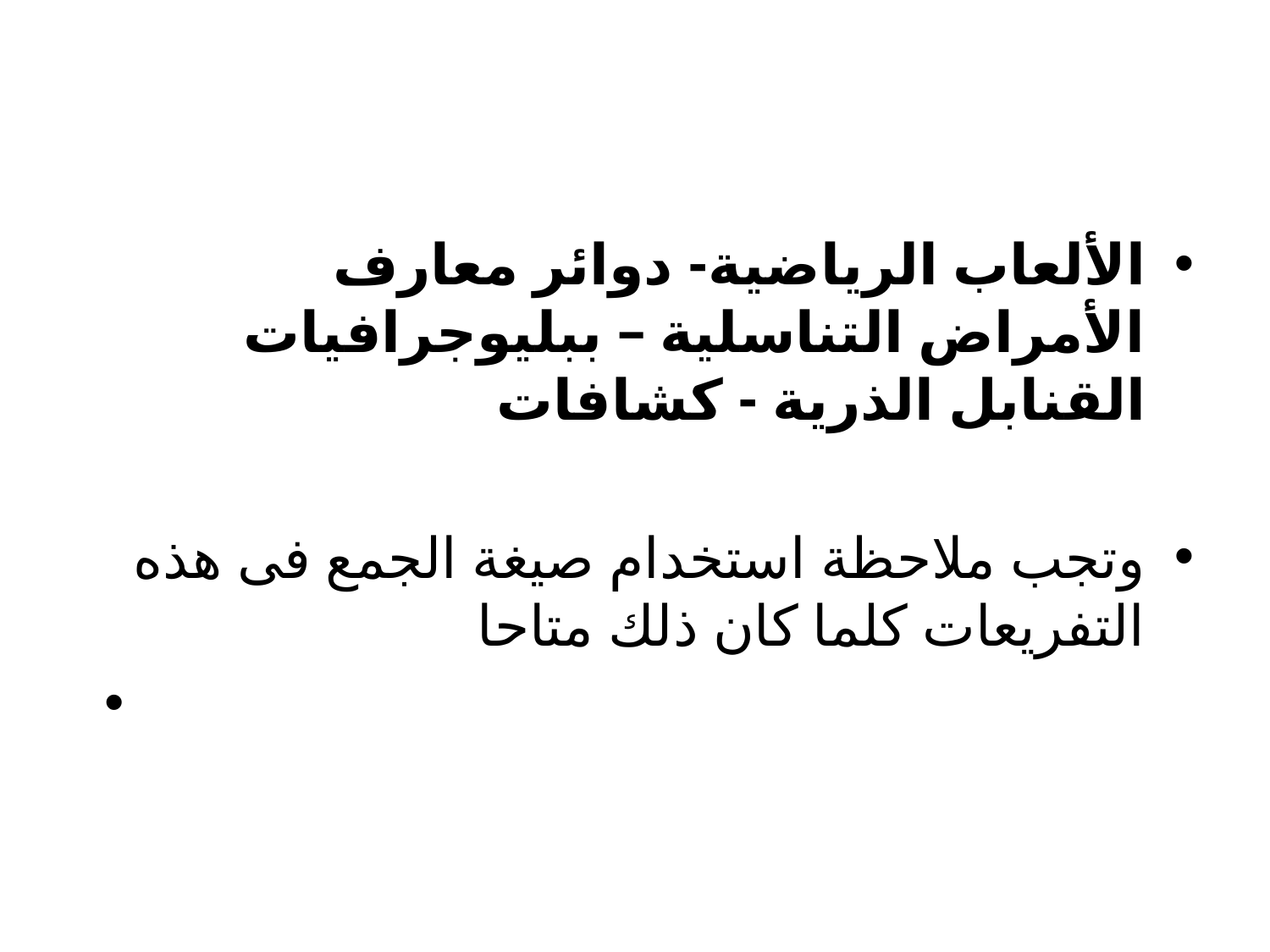

#
الألعاب الرياضية- دوائر معارف
الأمراض التناسلية – ببليوجرافيات
القنابل الذرية - كشافات

‏وتجب ملاحظة استخدام صيغة الجمع فى هذه التفريعات كلما كان ذلك متاحا
‏